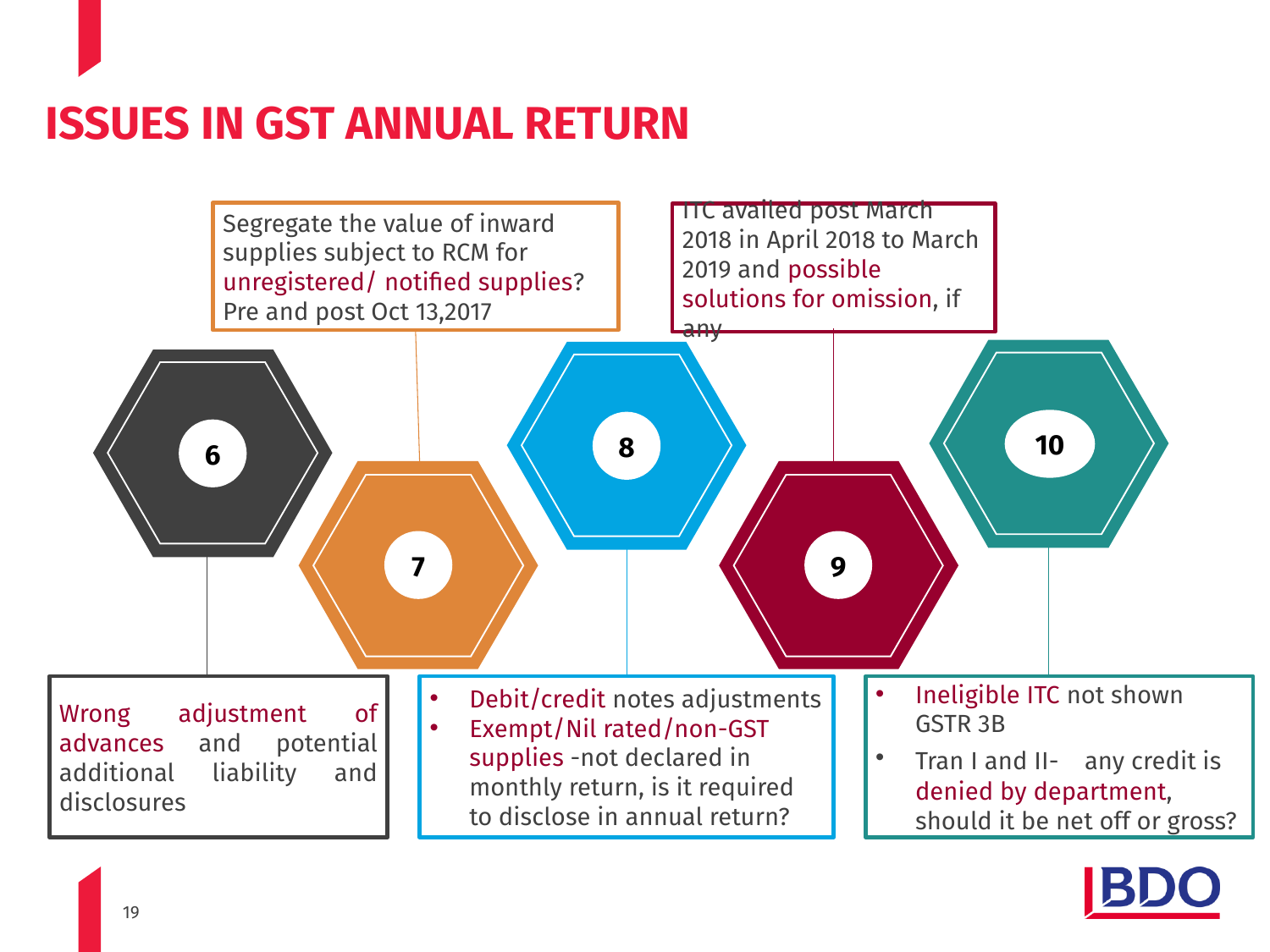

# Issues in GST annual return
Segregate the value of inward supplies subject to RCM for unregistered/ notified supplies? Pre and post Oct 13,2017
ITC availed post March 2018 in April 2018 to March 2019 and possible solutions for omission, if any

10

8

6

7

9
Wrong adjustment of advances and potential additional liability and disclosures

Debit/credit notes adjustments
Exempt/Nil rated/non-GST supplies -not declared in monthly return, is it required to disclose in annual return?

Ineligible ITC not shown GSTR 3B
Tran I and II- f any credit is denied by department, should it be net off or gross?